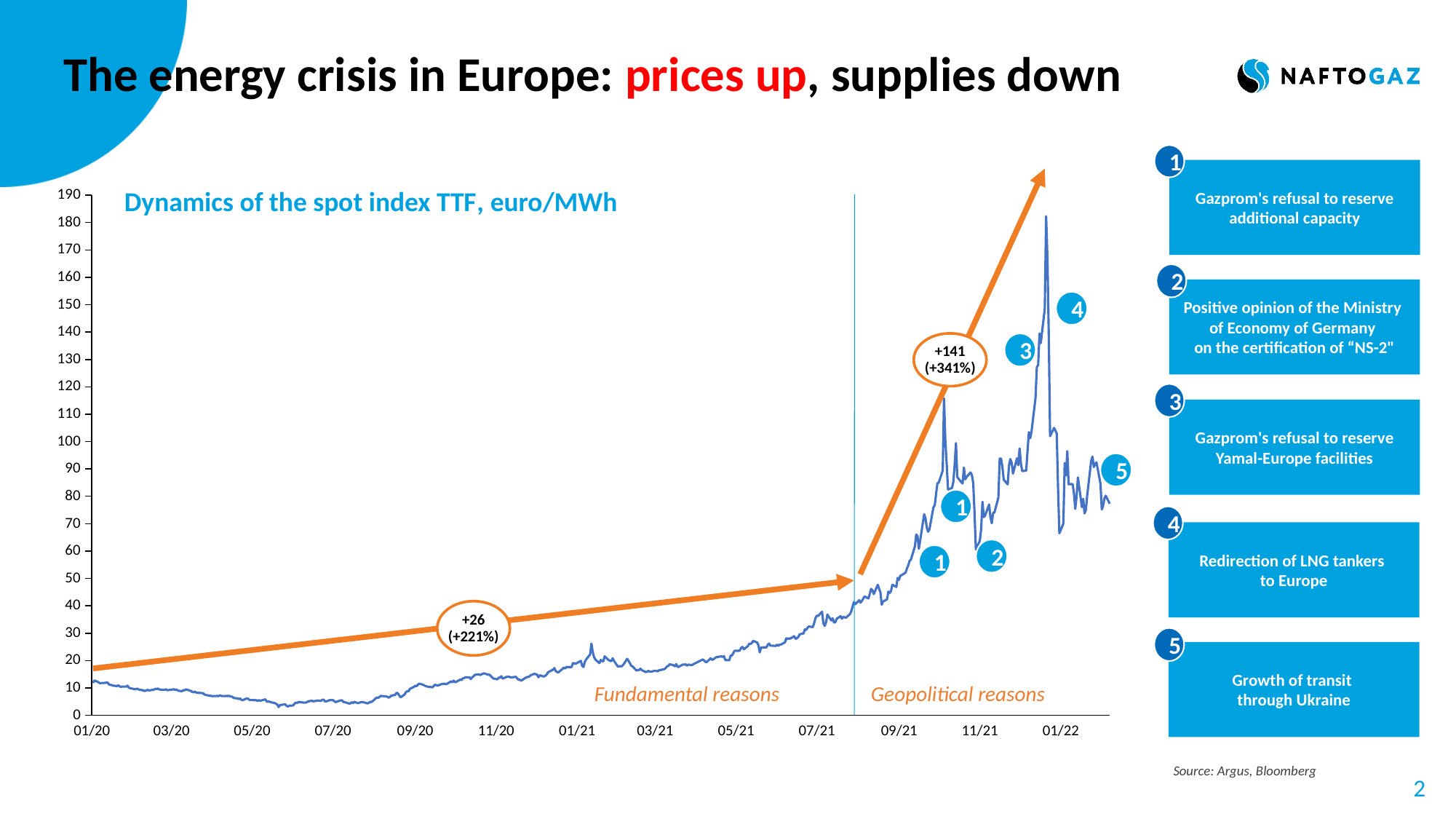

Неринкові дії Газпрому мають вирішальний вплив на ринок
The energy crisis in Europe: prices up, supplies down
1
Gazprom's refusal to reserve additional capacity
Dynamics of the spot index TTF, euro/MWh

### Chart

| Category |  |
|---|---|
2
Positive opinion of the Ministry
of Economy of Germany
on the certification of “NS-2"
4
+141
(+341%)
3
3
Gazprom's refusal to reserve Yamal-Europe facilities
5
1
4
Redirection of LNG tankers
to Europe
2
1
+26
(+221%)
5
Growth of transit
through Ukraine
Fundamental reasons
Geopolitical reasons
01/20
03/20
05/20
07/20
09/20
11/20
01/21
03/21
05/21
07/21
09/21
11/21
01/22
Source: Argus, Bloomberg
2